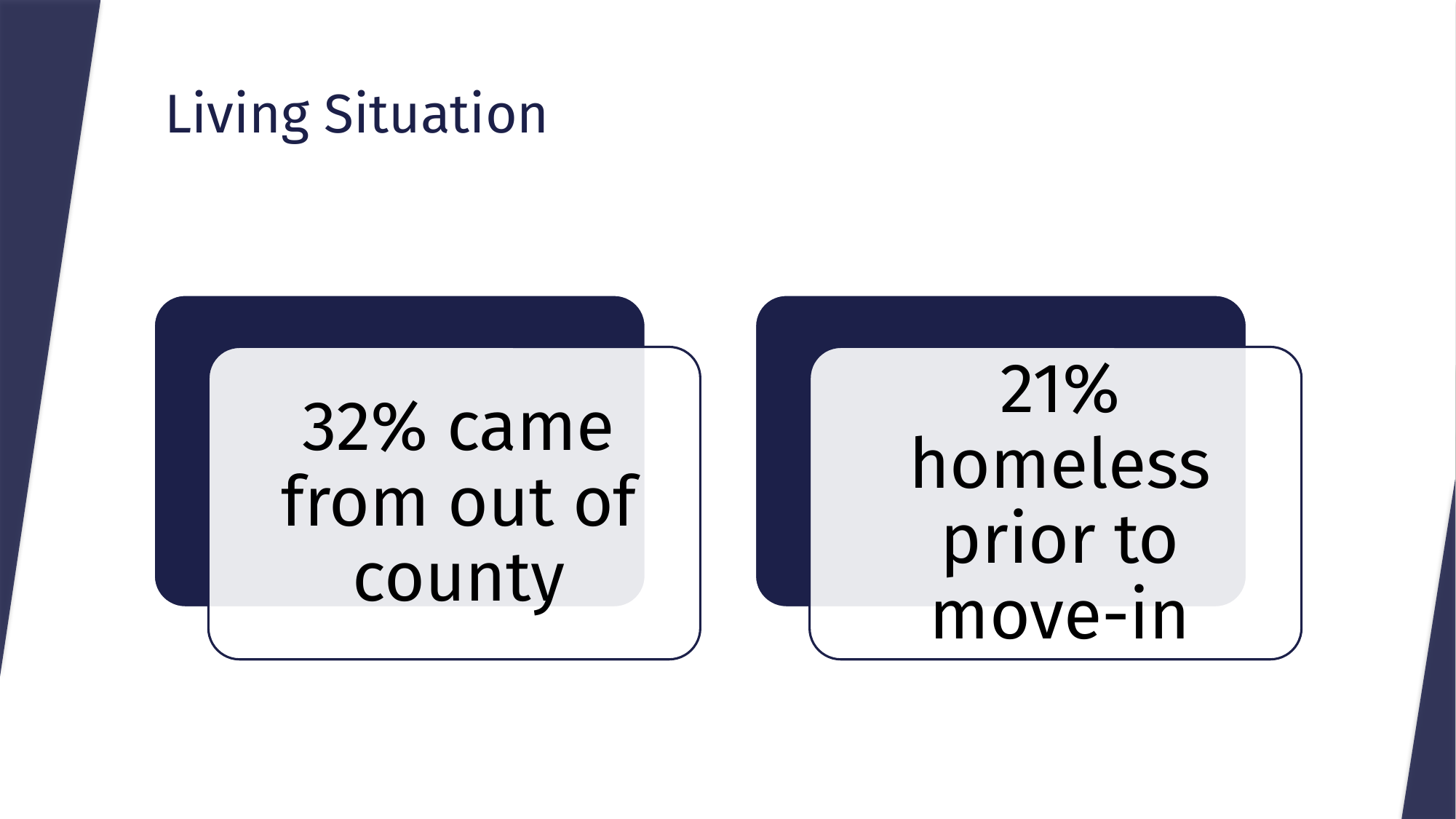

# Living Situation
32% came from out of county
21% homeless prior to move-in